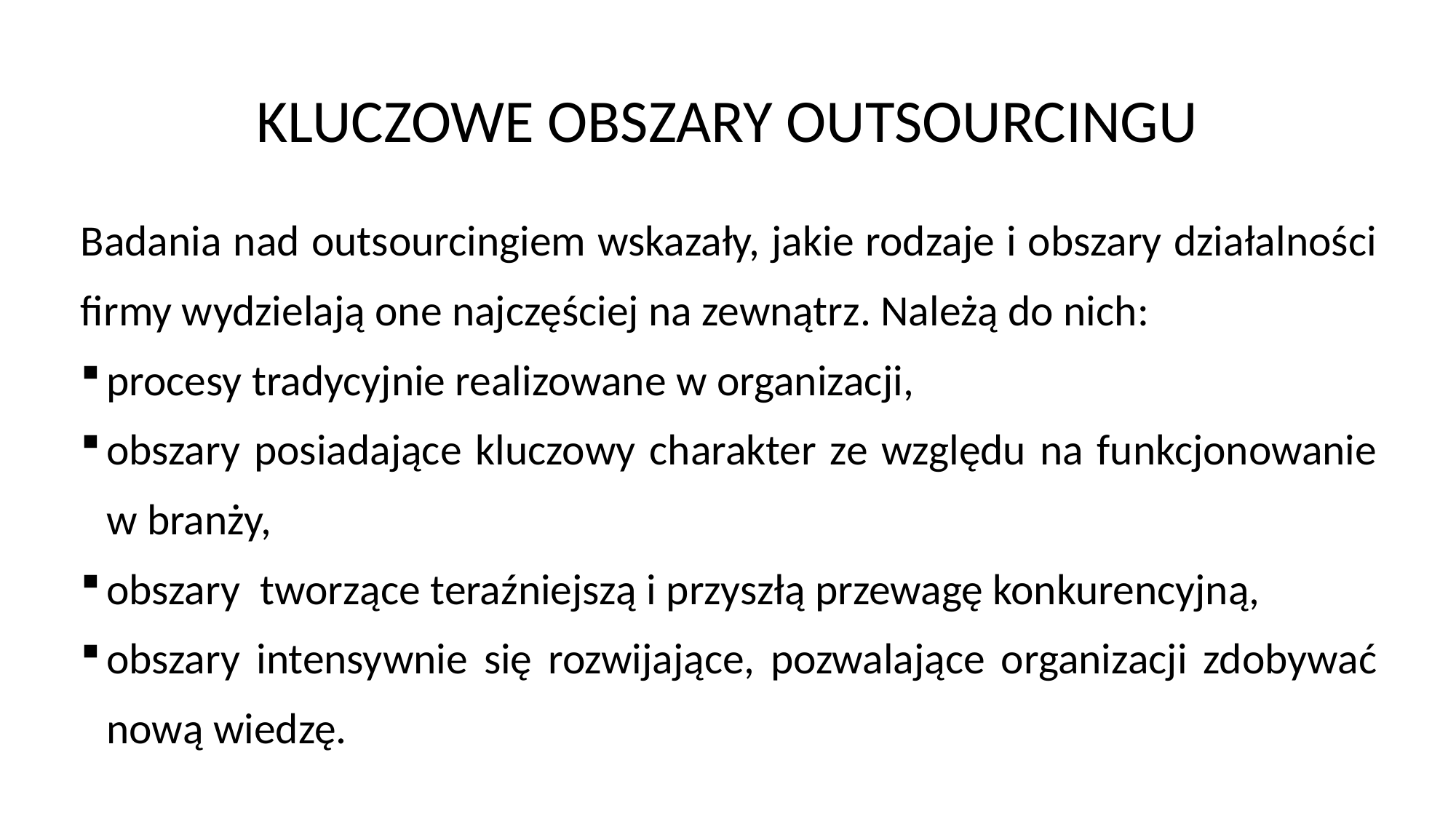

# KLUCZOWE OBSZARY OUTSOURCINGU
Badania nad outsourcingiem wskazały, jakie rodzaje i obszary działalności firmy wydzielają one najczęściej na zewnątrz. Należą do nich:
procesy tradycyjnie realizowane w organizacji,
obszary posiadające kluczowy charakter ze względu na funkcjonowanie w branży,
obszary  tworzące teraźniejszą i przyszłą przewagę konkurencyjną,
obszary intensywnie się rozwijające, pozwalające organizacji zdobywać nową wiedzę.